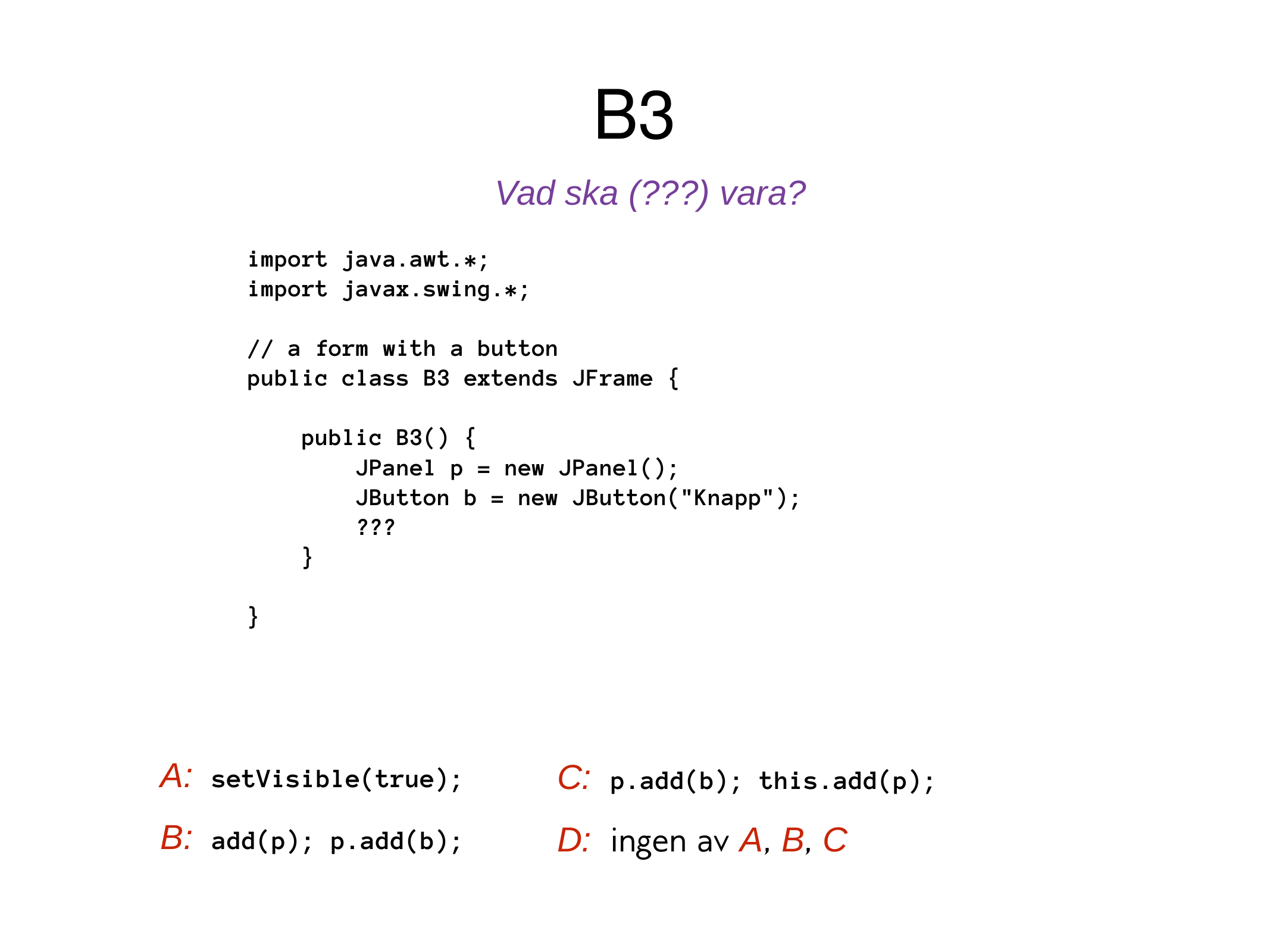

B3
Vad ska (???) vara?
import java.awt.*;
import javax.swing.*;

// a form with a button
public class B3 extends JFrame {

    public B3() {
        JPanel p = new JPanel();
        JButton b = new JButton("Knapp");
        ???
    }

}
A:  setVisible(true);
C:  p.add(b); this.add(p);
D:  ingen av A, B, C
B:  add(p); p.add(b);